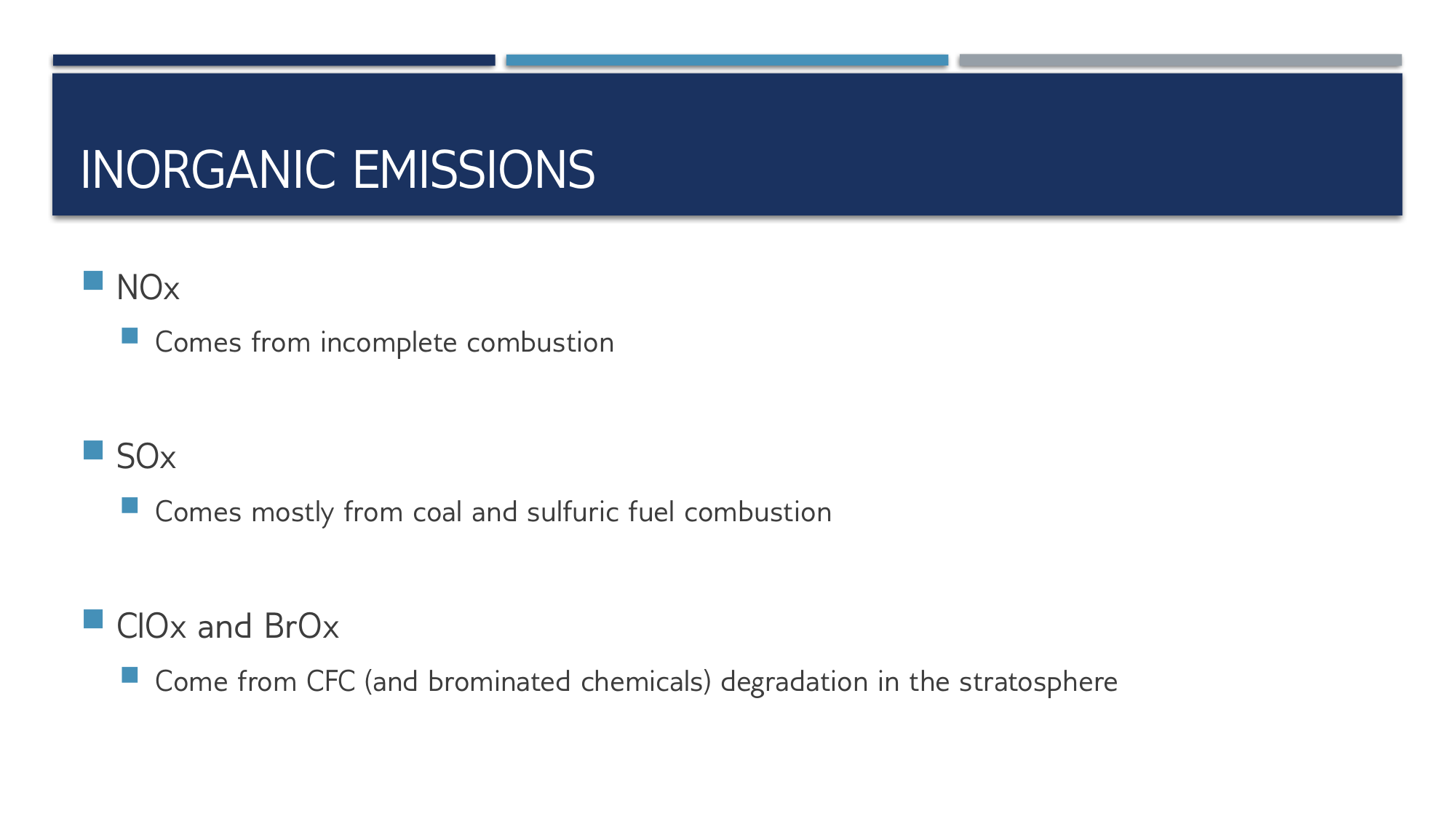

# Inorganic Emissions
NOx
Comes from incomplete combustion

SOx
Comes mostly from coal and sulfuric fuel combustion

ClOx and BrOx
Come from CFC (and brominated chemicals) degradation in the stratosphere